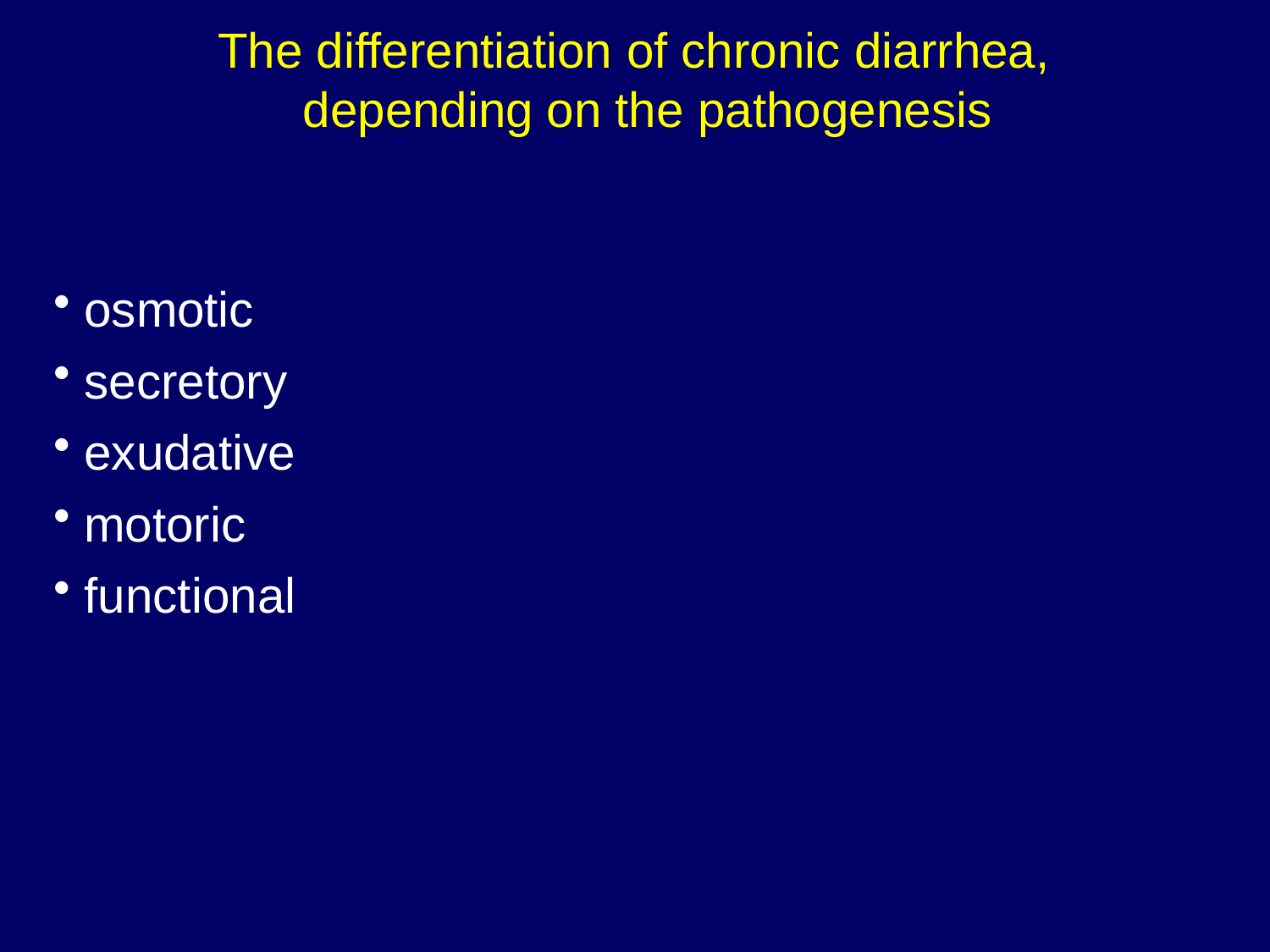

# The differentiation of chronic diarrhea,  depending on the pathogenesis
osmotic
secretory
exudative
motoric
functional